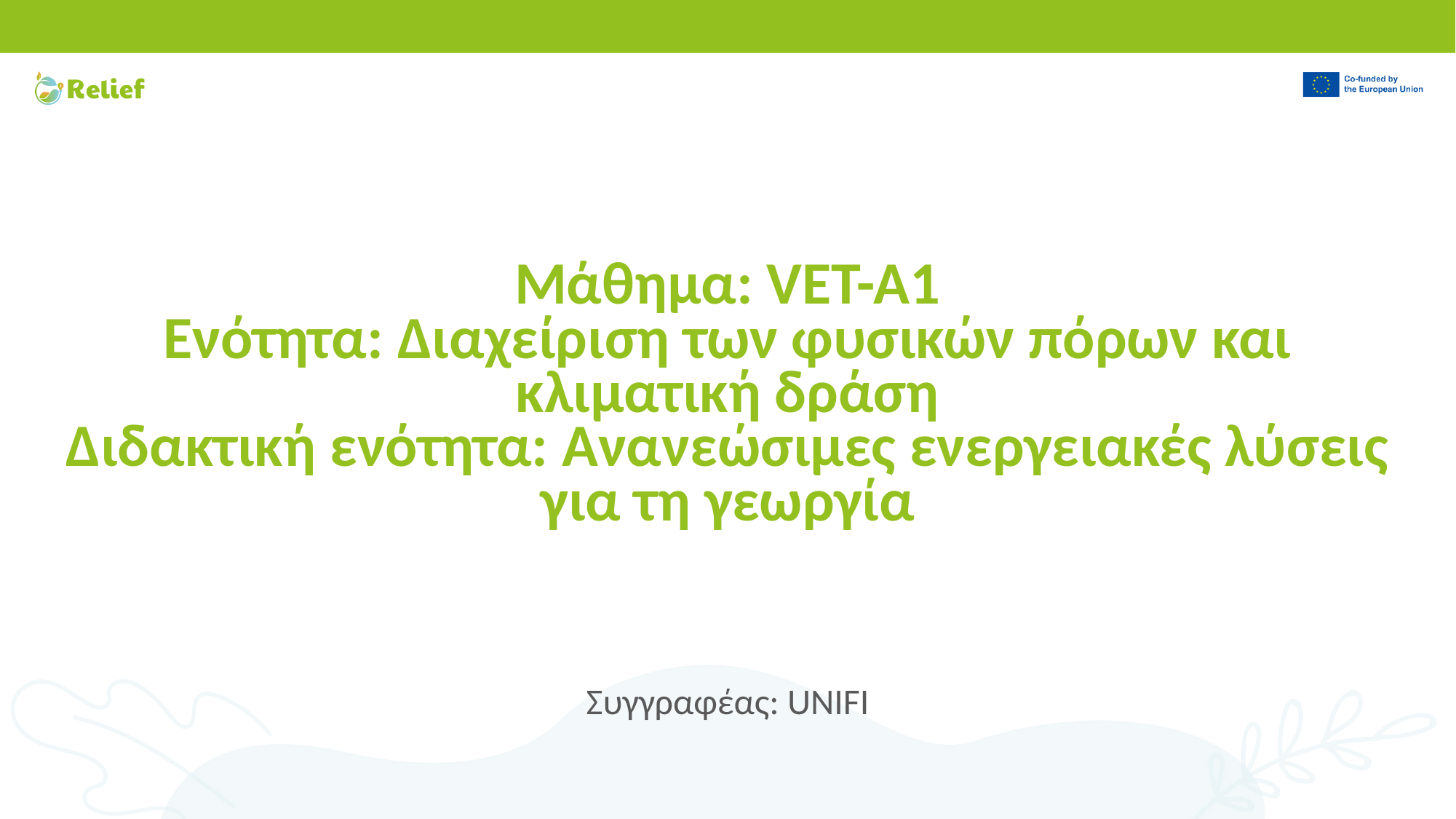

# Μάθημα: VET-A1 Ενότητα: Διαχείριση των φυσικών πόρων και κλιματική δράση
Διδακτική ενότητα: Ανανεώσιμες ενεργειακές λύσεις για τη γεωργία
Συγγραφέας: UNIFI